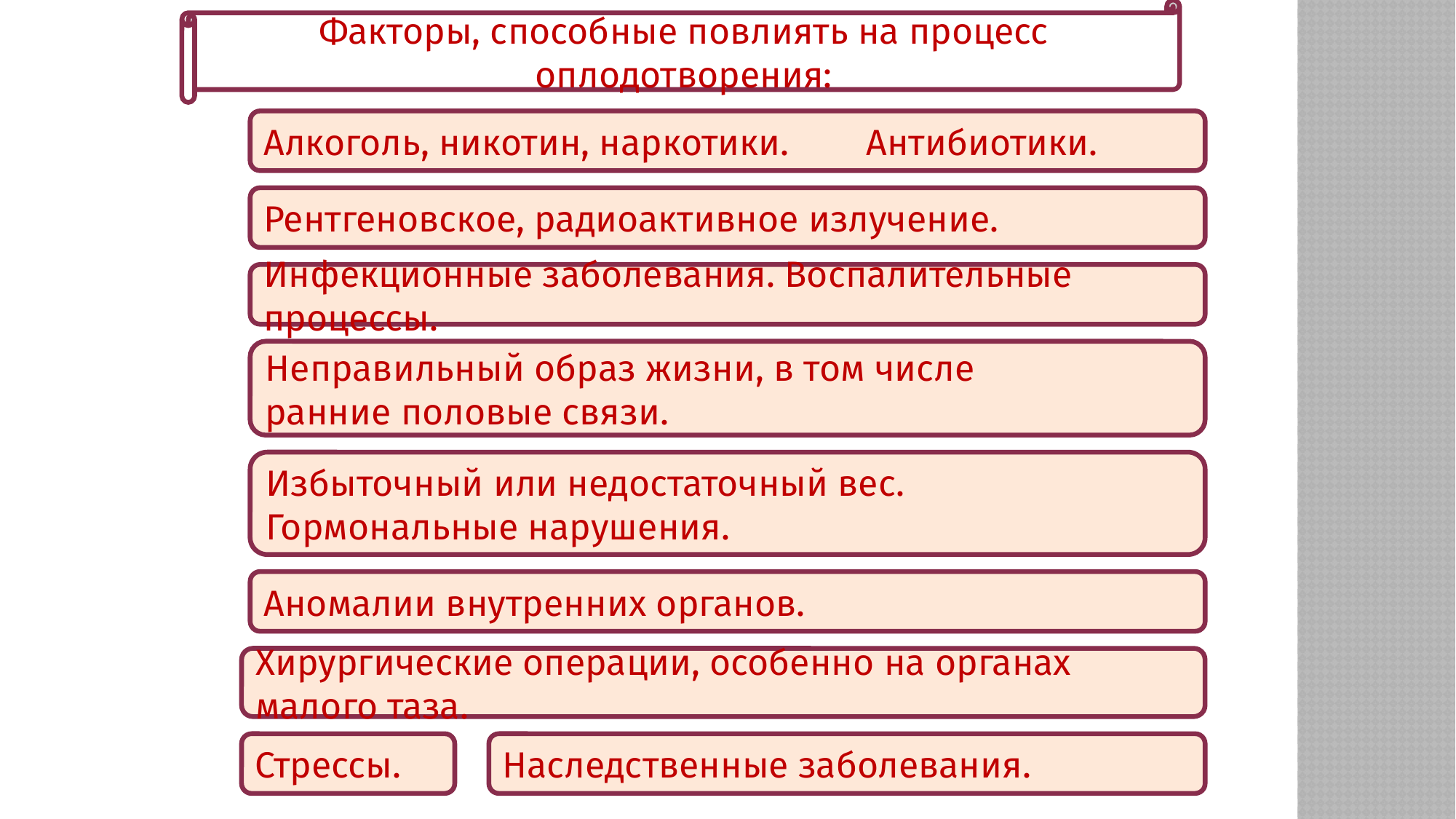

Факторы, способные повлиять на процесс оплодотворения:
Алкоголь, никотин, наркотики.        Антибиотики.
Рентгеновское, радиоактивное излучение.
Инфекционные заболевания. Воспалительные процессы.
Неправильный образ жизни, в том числе
ранние половые связи.
Избыточный или недостаточный вес.
Гормональные нарушения.
Аномалии внутренних органов.
Хирургические операции, особенно на органах малого таза.
Стрессы.
Наследственные заболевания.